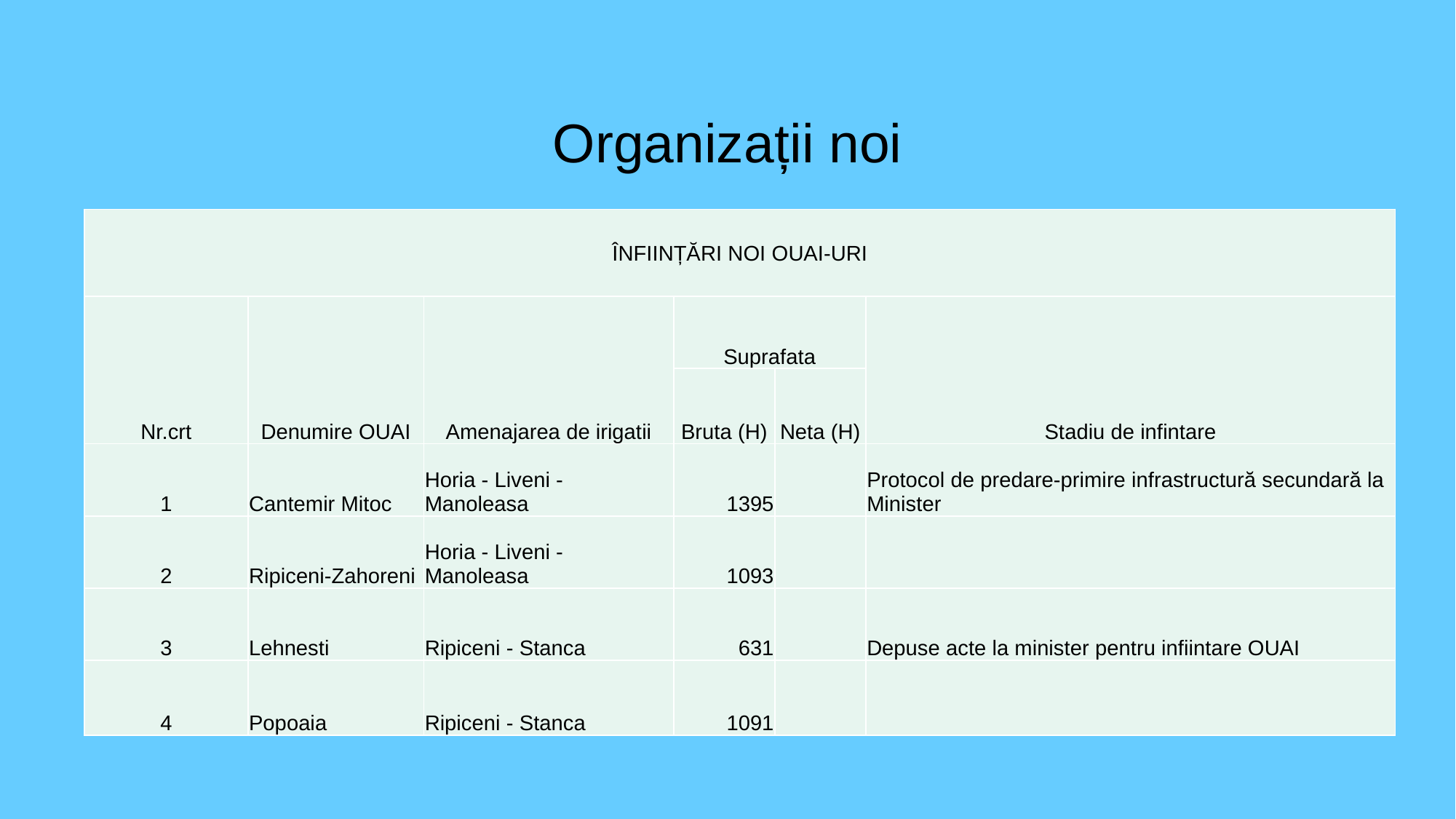

# Organizații noi
| ÎNFIINȚĂRI NOI OUAI-URI |  |  |  |  |  |
| --- | --- | --- | --- | --- | --- |
| Nr.crt | Denumire OUAI | Amenajarea de irigatii | Suprafata |  | Stadiu de infintare |
|  |  |  | Bruta (H) | Neta (H) |  |
| 1 | Cantemir Mitoc | Horia - Liveni - Manoleasa | 1395 |  | Protocol de predare-primire infrastructură secundară la Minister |
| 2 | Ripiceni-Zahoreni | Horia - Liveni - Manoleasa | 1093 |  |  |
| 3 | Lehnesti | Ripiceni - Stanca | 631 |  | Depuse acte la minister pentru infiintare OUAI |
| 4 | Popoaia | Ripiceni - Stanca | 1091 |  |  |